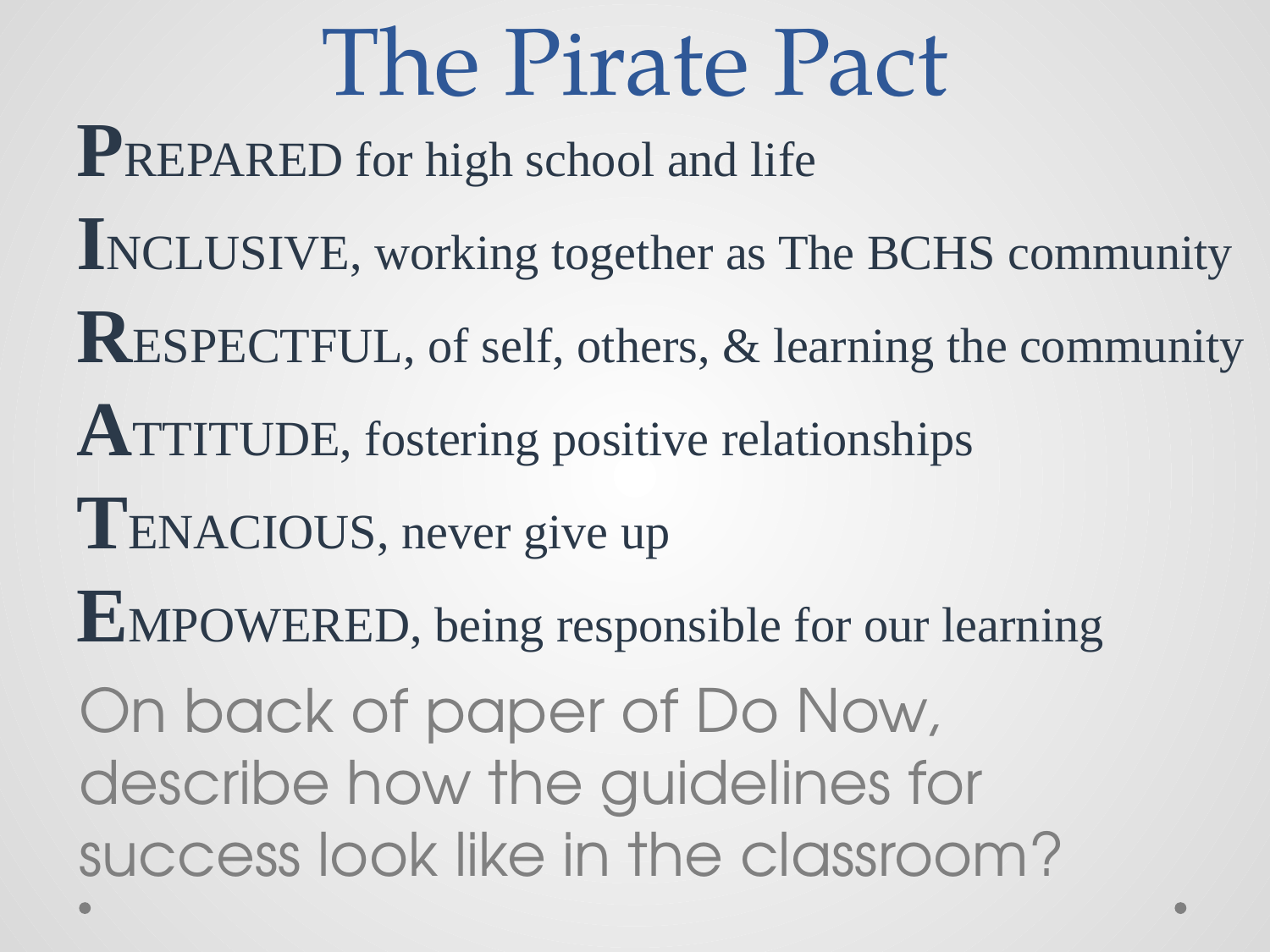

# The Pirate Pact
PREPARED for high school and life
INCLUSIVE, working together as The BCHS community
RESPECTFUL, of self, others, & learning the community
ATTITUDE, fostering positive relationships
TENACIOUS, never give up
EMPOWERED, being responsible for our learning

On back of paper of Do Now, describe how the guidelines for success look like in the classroom?